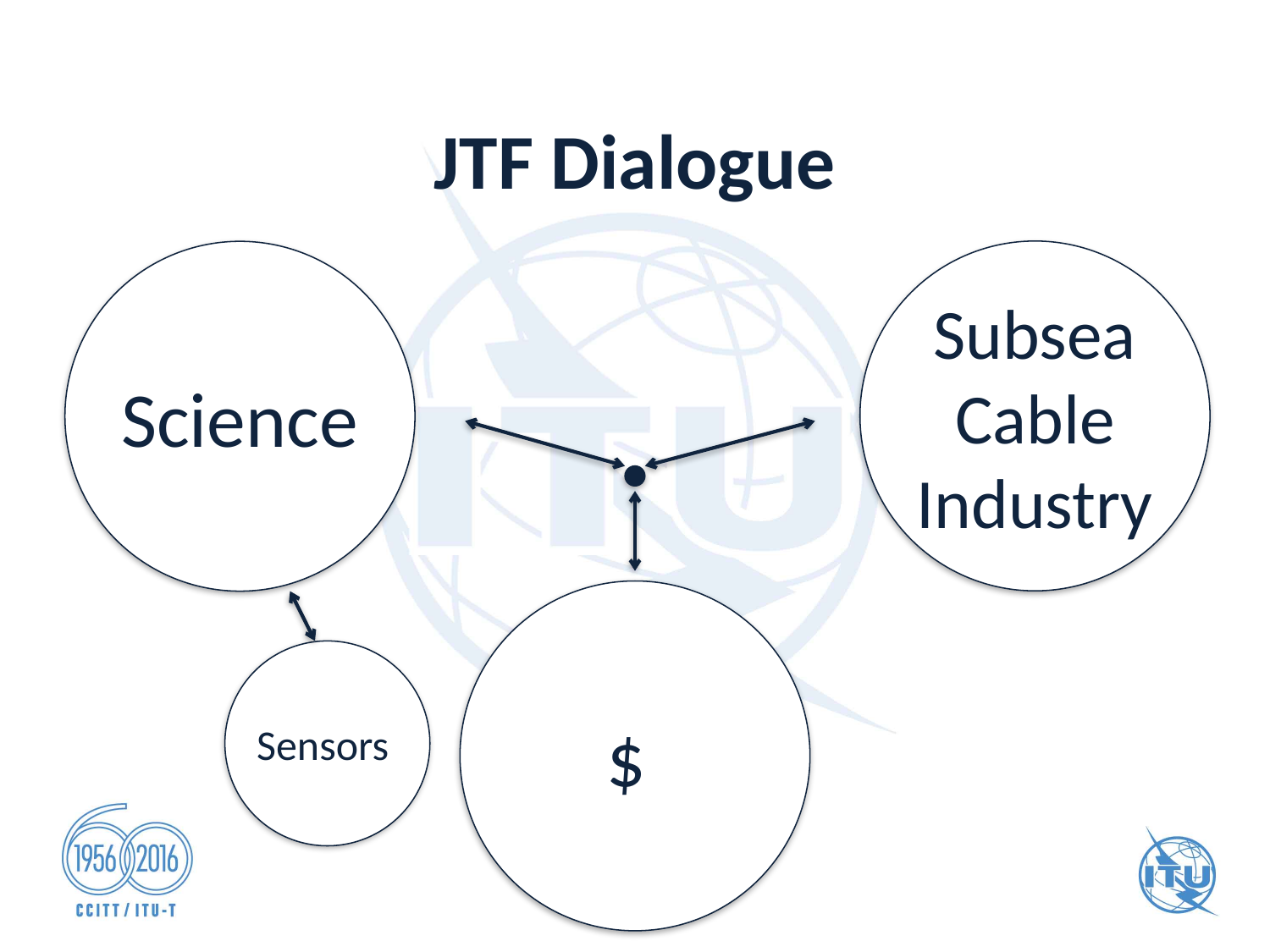

# JTF Dialogue
Subsea Cable Industry
Science

$
Sensors